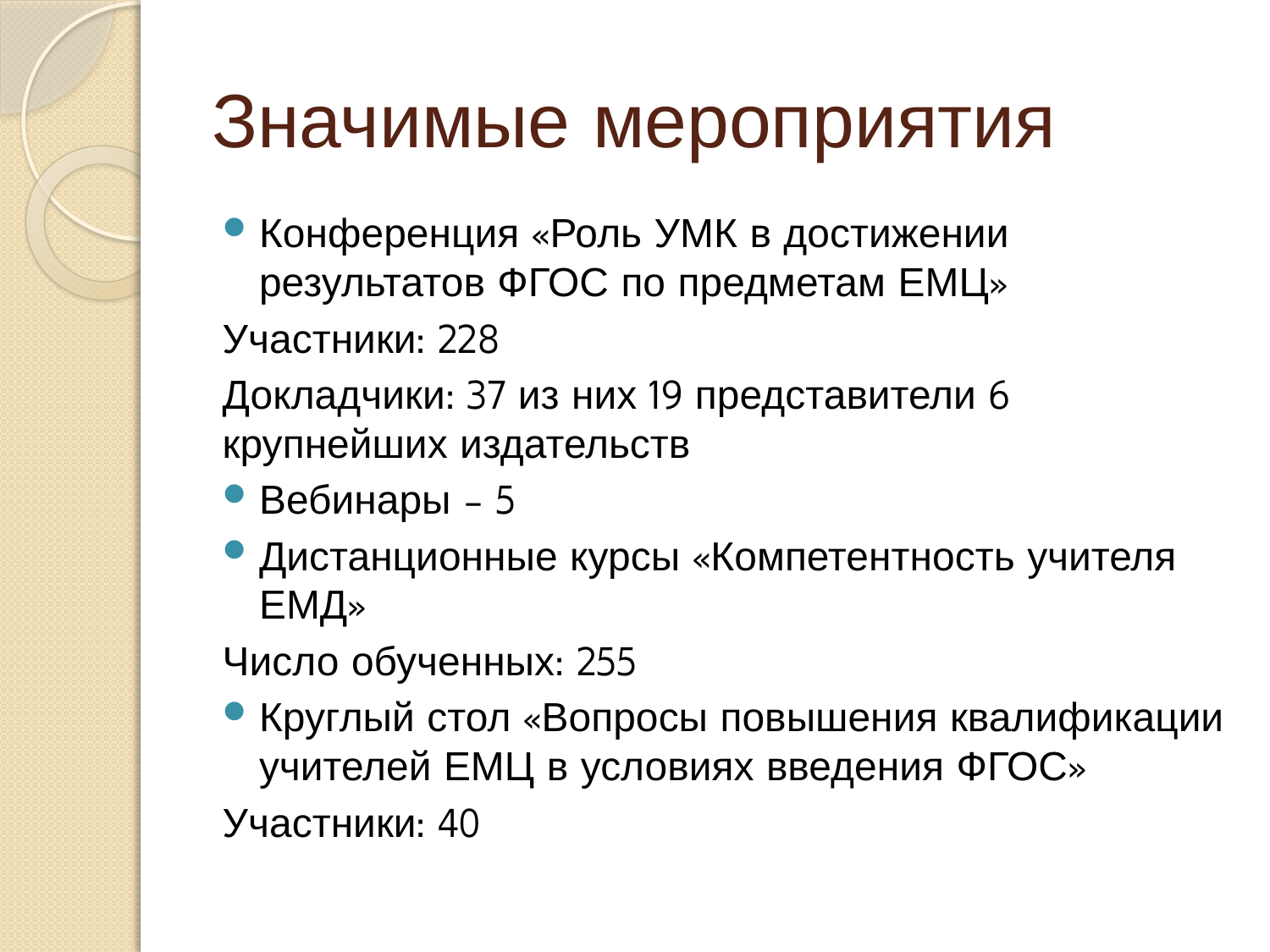

# Значимые мероприятия
Конференция «Роль УМК в достижении результатов ФГОС по предметам ЕМЦ»
Участники: 228
Докладчики: 37 из них 19 представители 6 крупнейших издательств
Вебинары – 5
Дистанционные курсы «Компетентность учителя ЕМД»
Число обученных: 255
Круглый стол «Вопросы повышения квалификации учителей ЕМЦ в условиях введения ФГОС»
Участники: 40